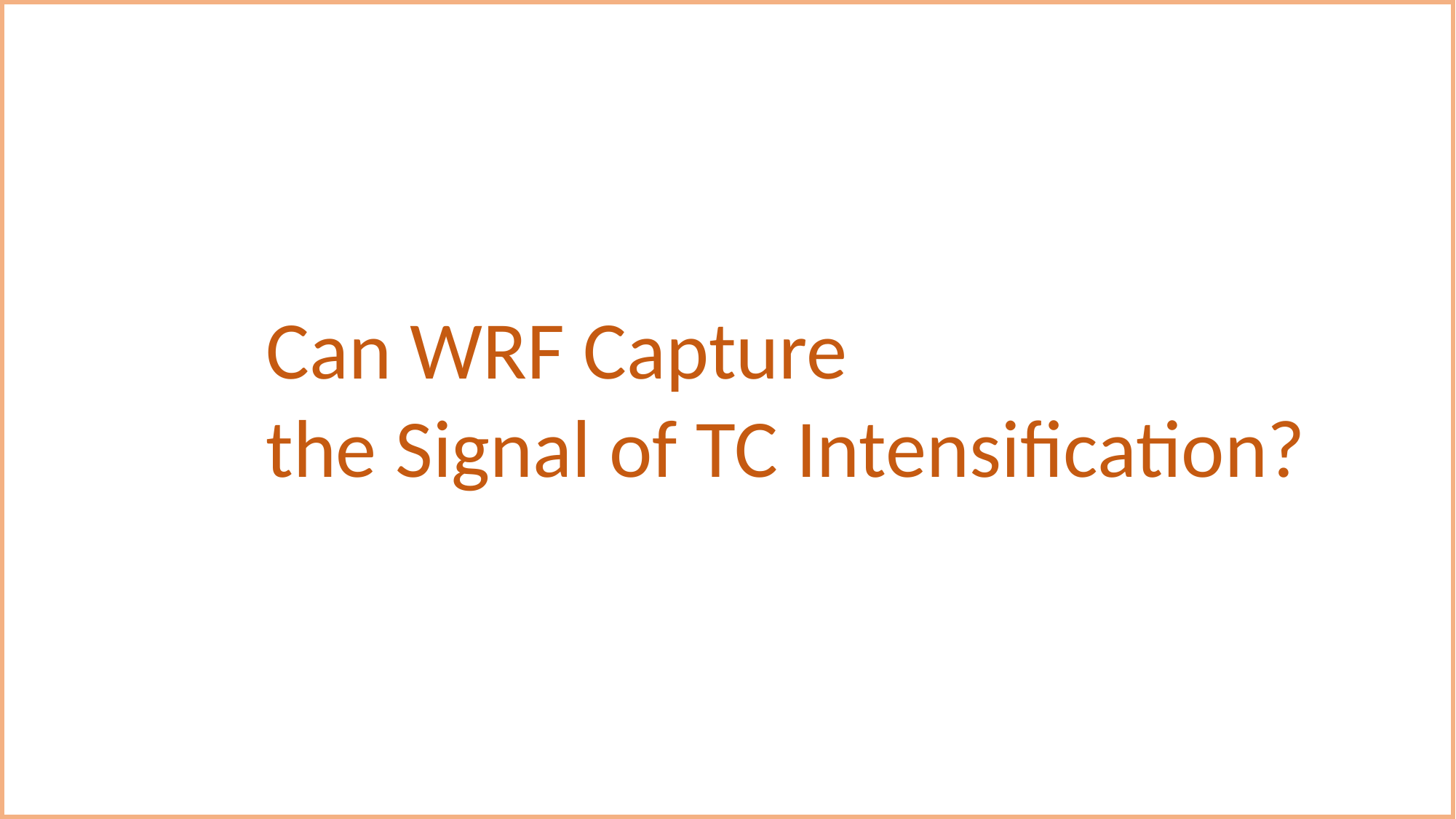

Can WRF Capture
the Signal of TC Intensification?